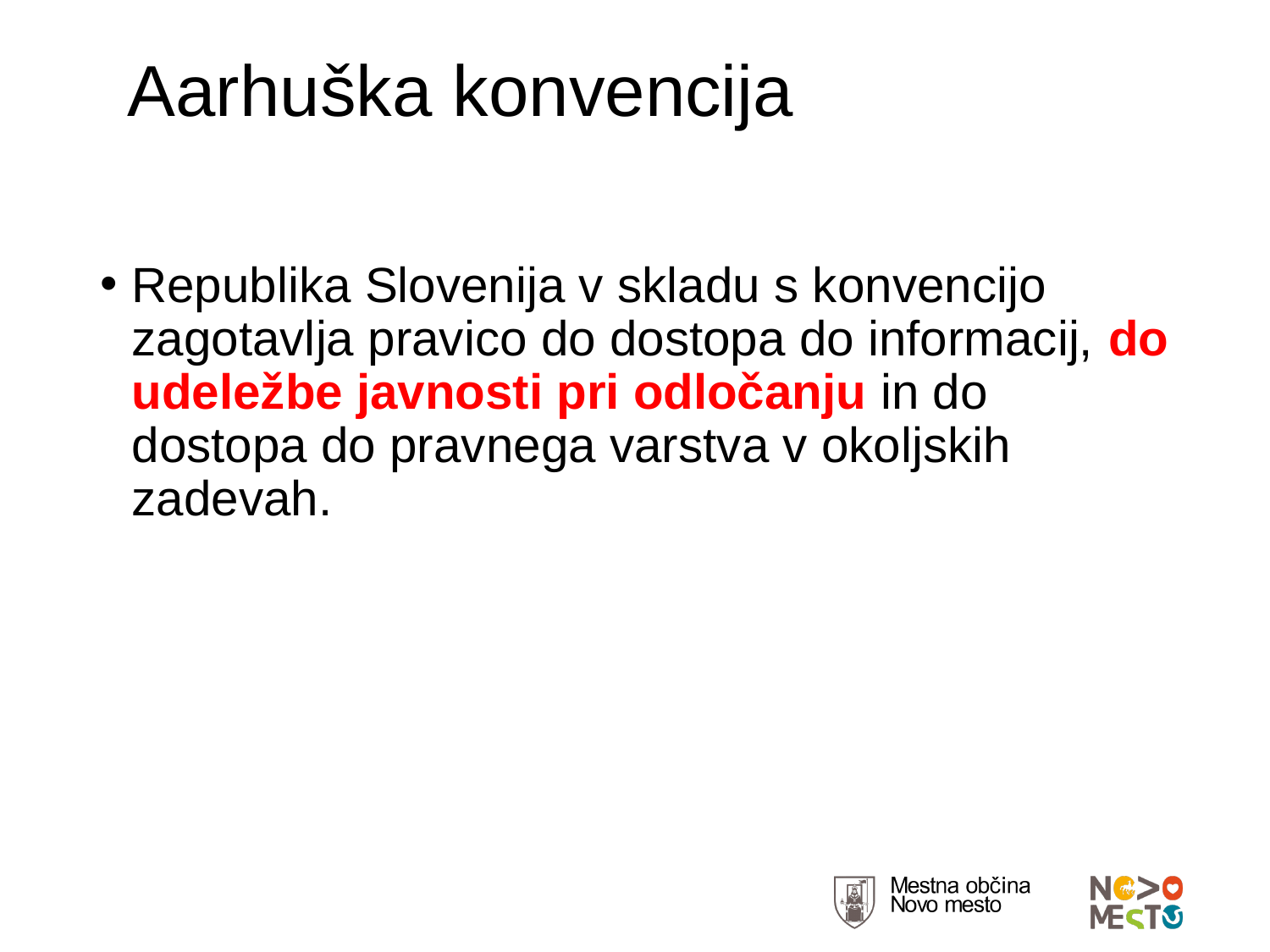

# Aarhuška konvencija
Republika Slovenija v skladu s konvencijo zagotavlja pravico do dostopa do informacij, do udeležbe javnosti pri odločanju in do dostopa do pravnega varstva v okoljskih zadevah.